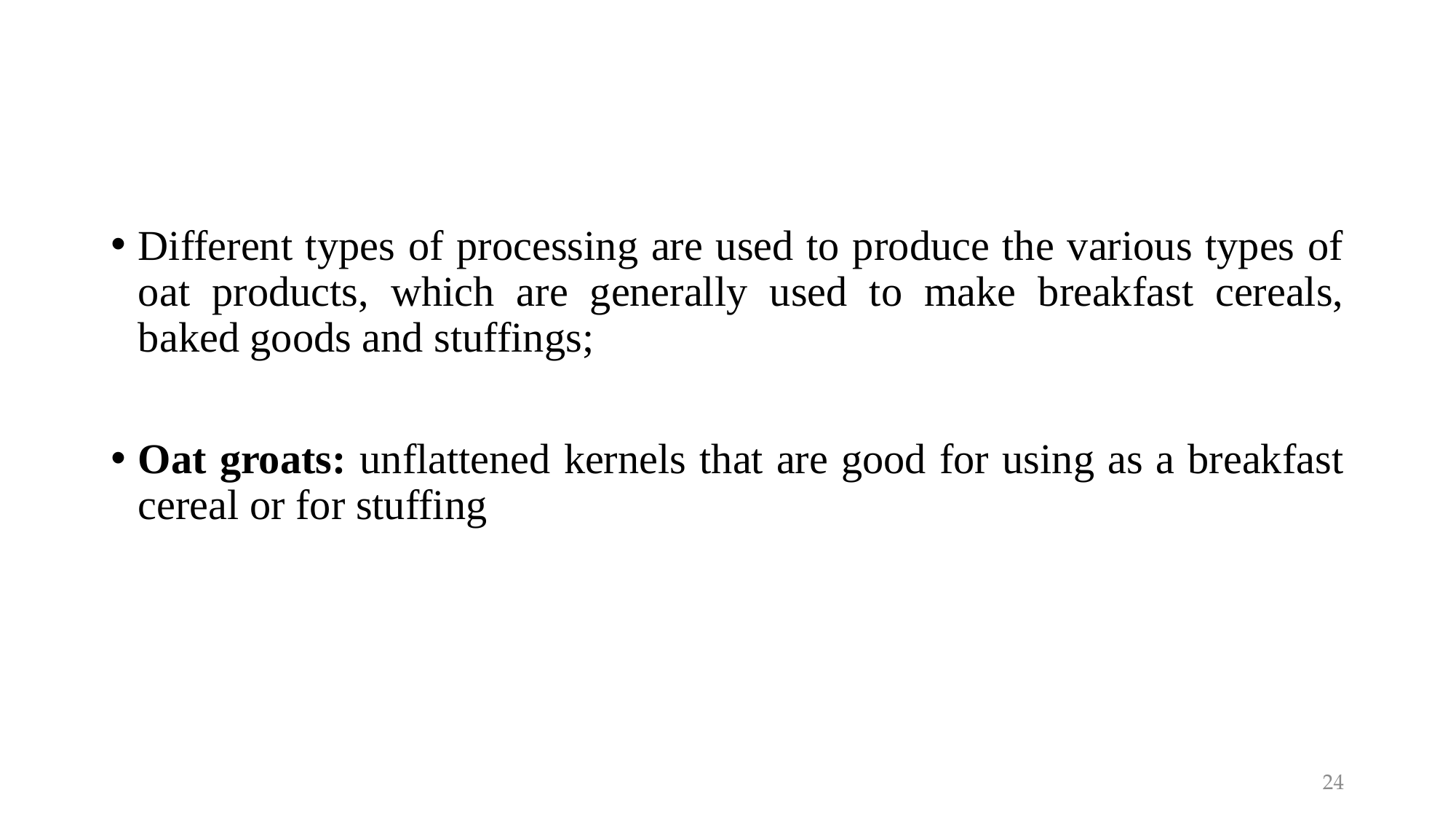

#
Different types of processing are used to produce the various types of oat products, which are generally used to make breakfast cereals, baked goods and stuffings;

Oat groats: unflattened kernels that are good for using as a breakfast cereal or for stuffing
24